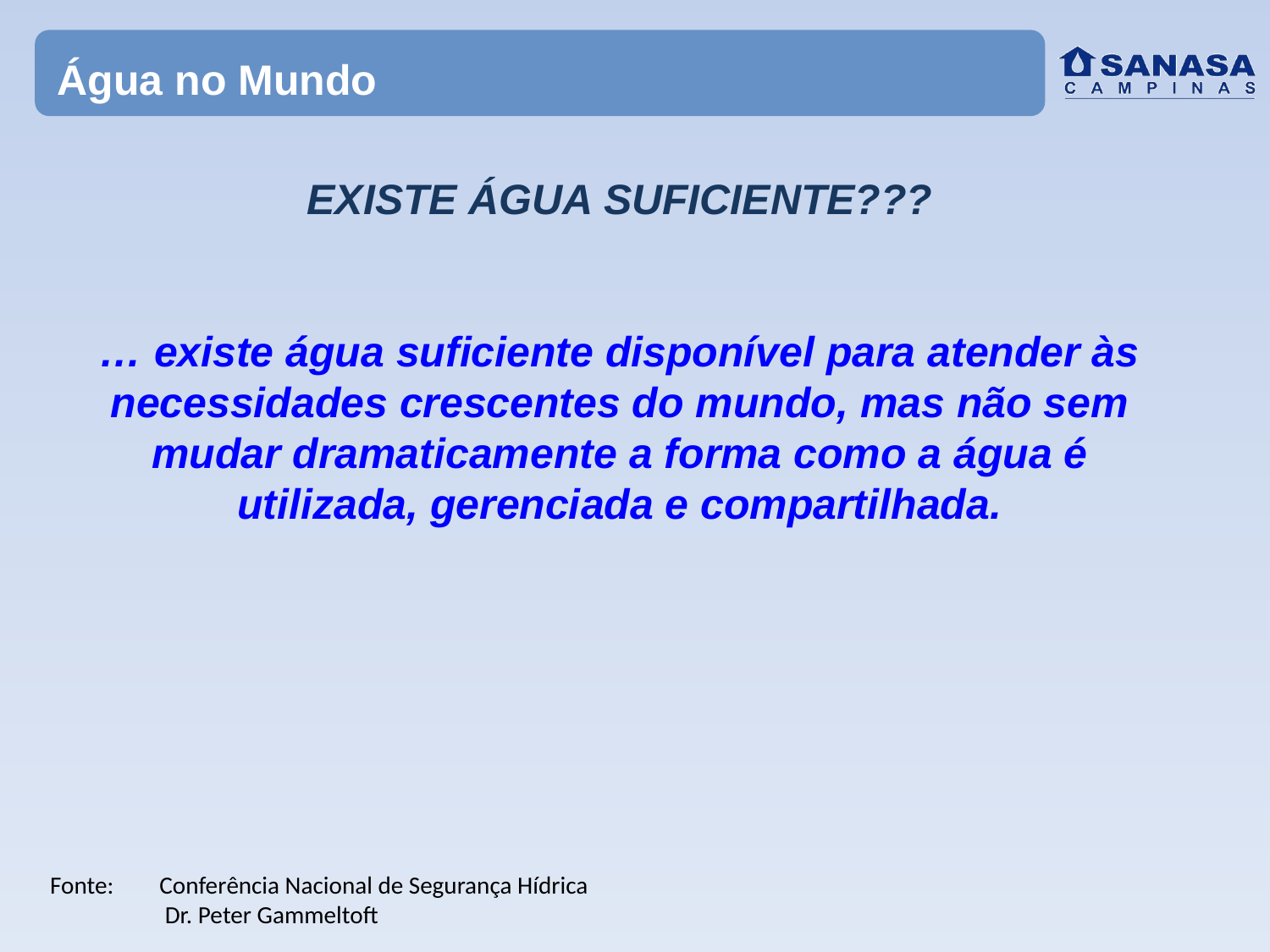

Água no Mundo
EXISTE ÁGUA SUFICIENTE???

… existe água suficiente disponível para atender às necessidades crescentes do mundo, mas não sem mudar dramaticamente a forma como a água é utilizada, gerenciada e compartilhada.

Fonte: 	Conferência Nacional de Segurança Hídrica
	 Dr. Peter Gammeltoft